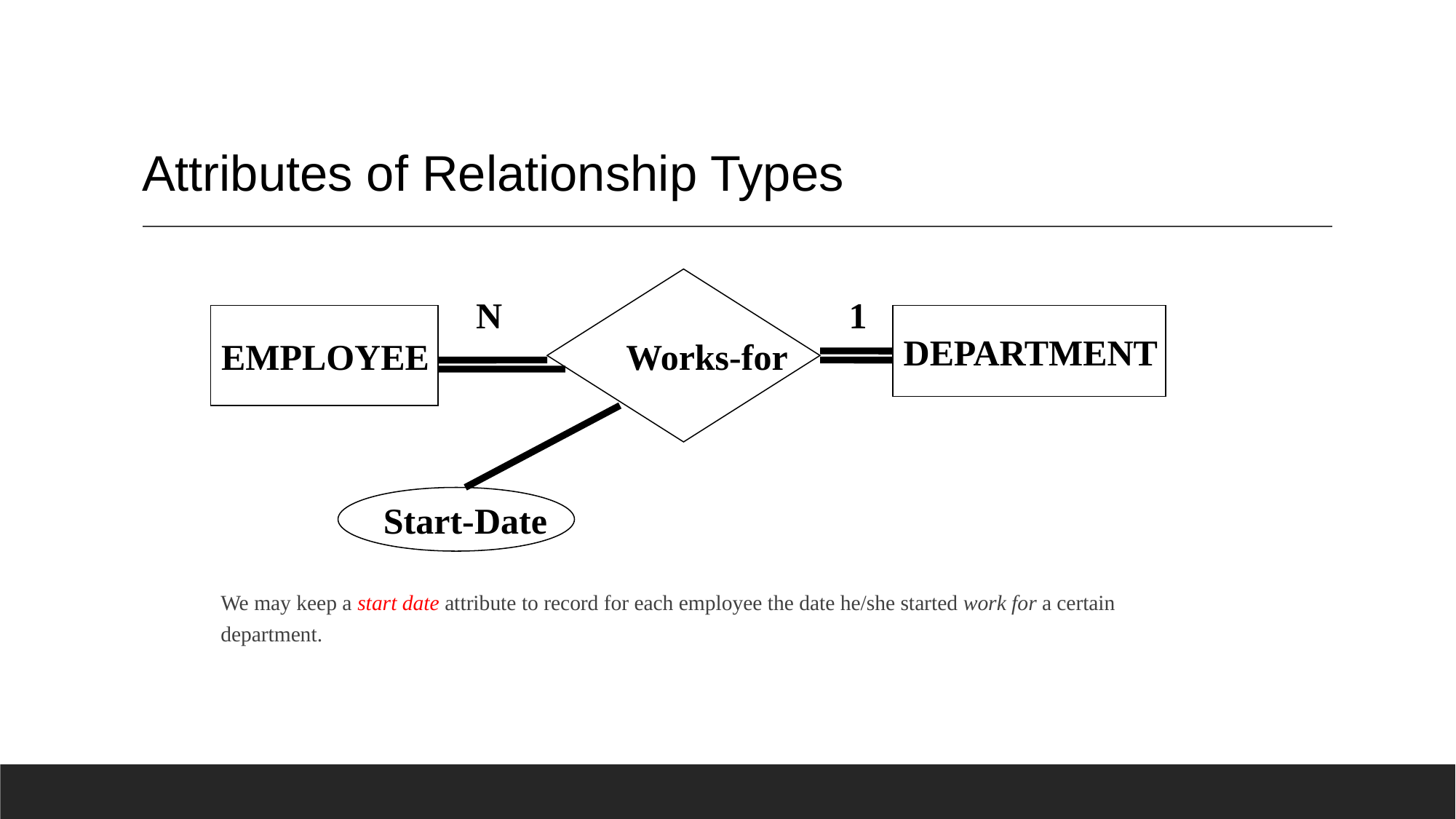

# Attributes of Relationship Types
Works-for
N
1
EMPLOYEE
DEPARTMENT

Start-Date
We may keep a start date attribute to record for each employee the date he/she started work for a certain department.